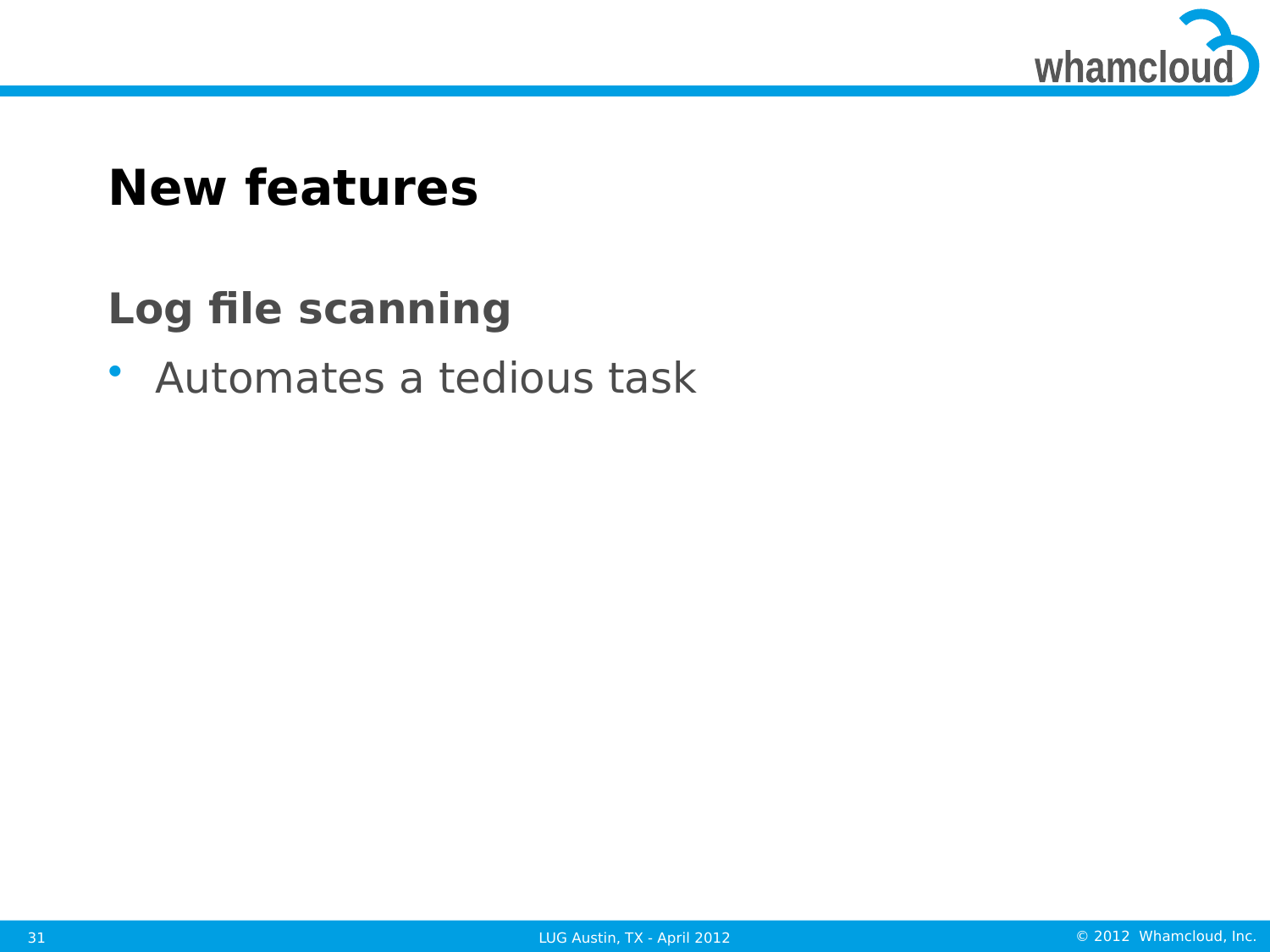

# New features
Log file scanning
Automates a tedious task
31
LUG Austin, TX - April 2012